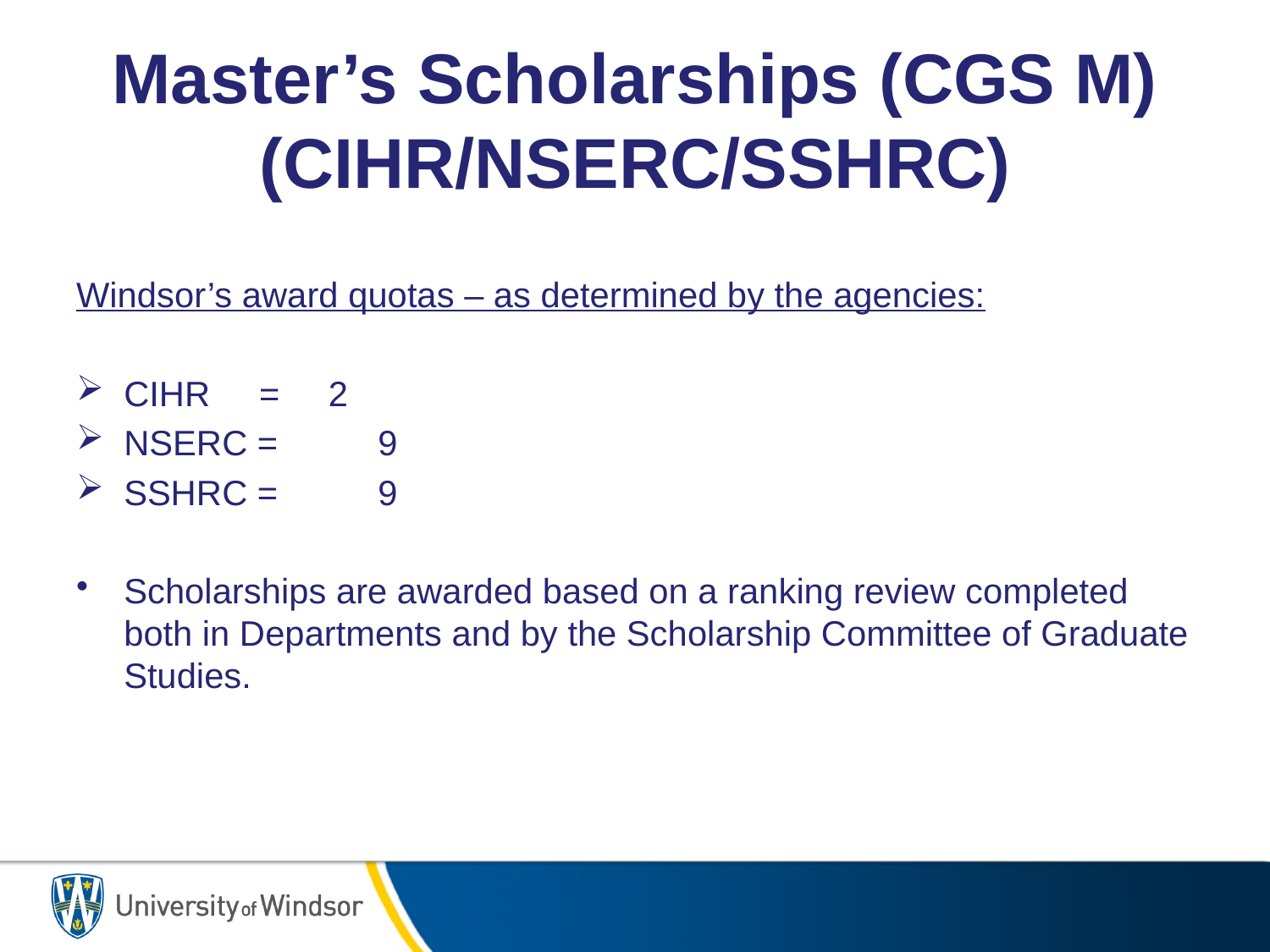

# Master’s Scholarships (CGS M) (CIHR/NSERC/SSHRC)
Windsor’s award quotas – as determined by the agencies:

CIHR     =     2
NSERC = 	9
SSHRC = 	9

Scholarships are awarded based on a ranking review completed both in Departments and by the Scholarship Committee of Graduate Studies.